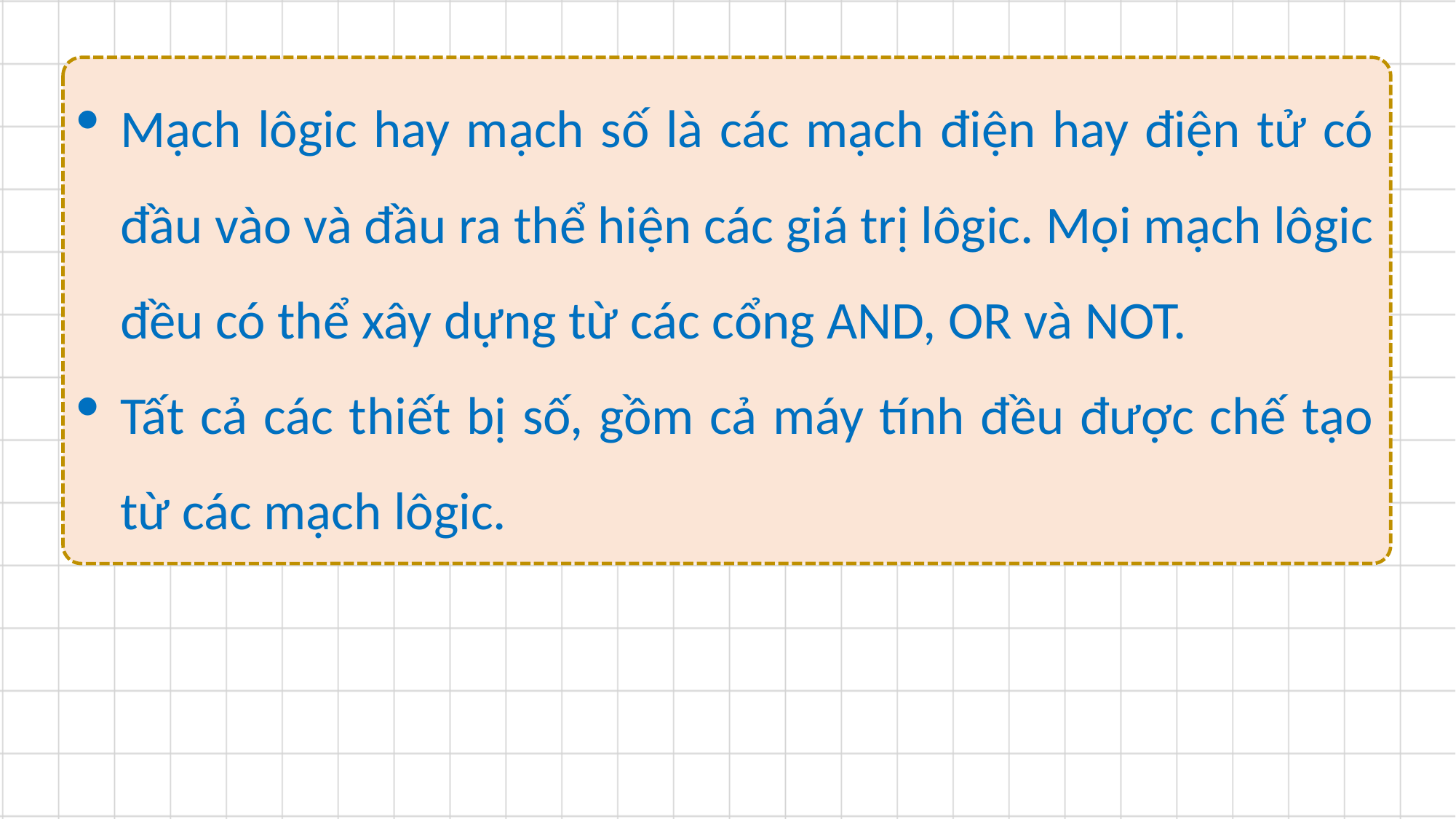

Mạch lôgic hay mạch số là các mạch điện hay điện tử có đầu vào và đầu ra thể hiện các giá trị lôgic. Mọi mạch lôgic đều có thể xây dựng từ các cổng AND, OR và NOT.
Tất cả các thiết bị số, gồm cả máy tính đều được chế tạo từ các mạch lôgic.